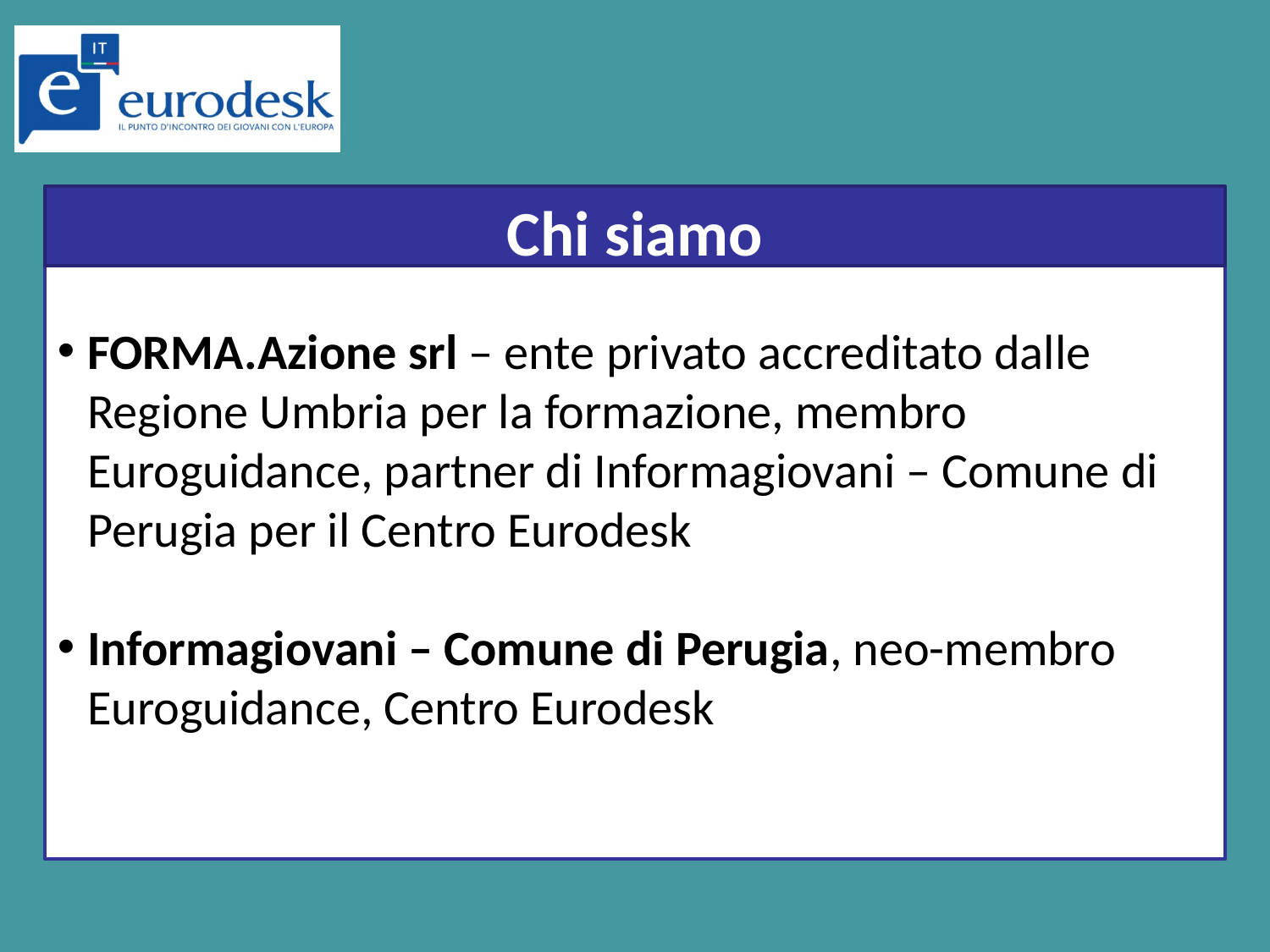

Chi siamo

FORMA.Azione srl – ente privato accreditato dalle      Regione Umbria per la formazione, membro Euroguidance, partner di Informagiovani – Comune di Perugia per il Centro Eurodesk

Informagiovani – Comune di Perugia, neo-membro Euroguidance, Centro Eurodesk